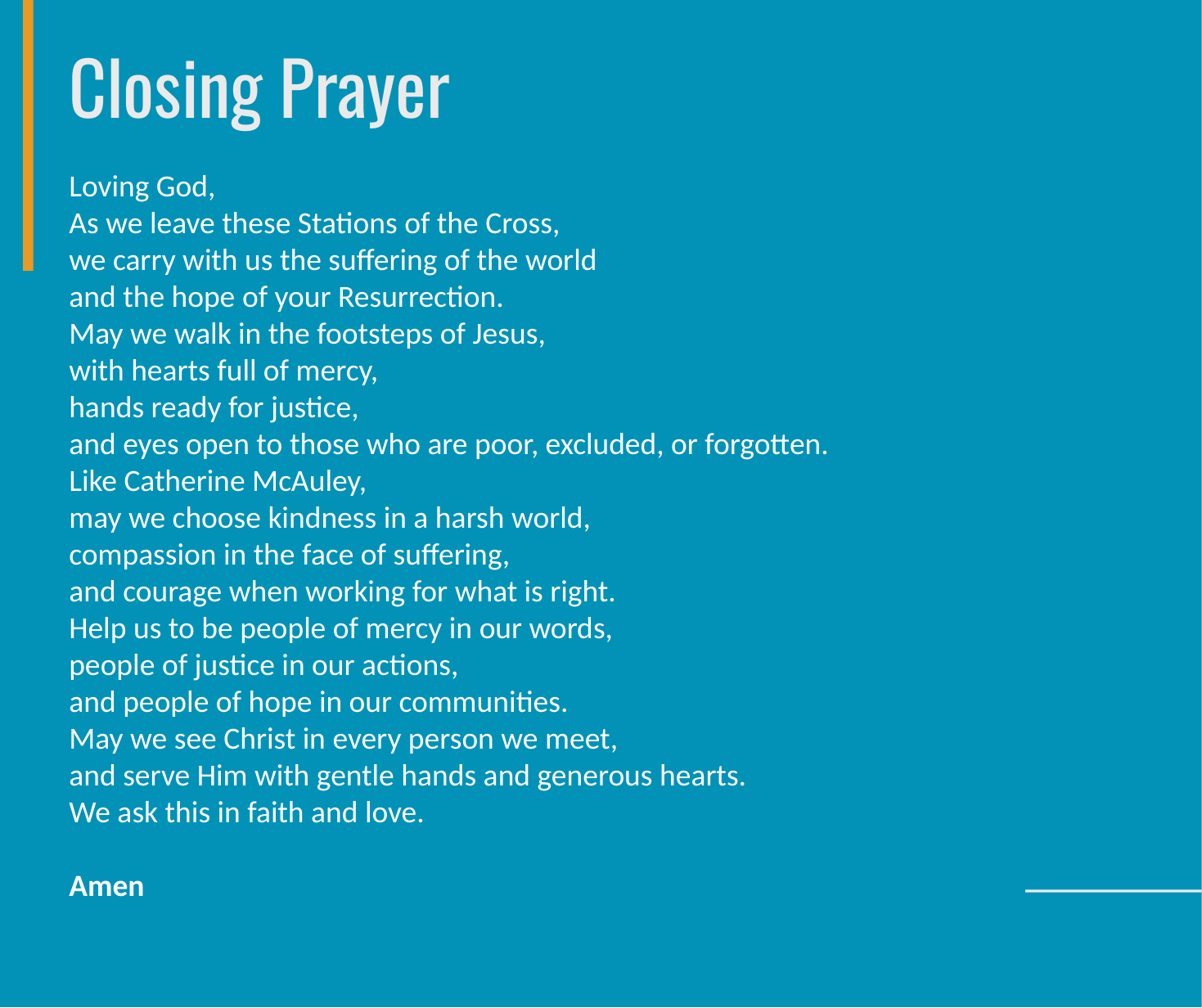

Closing Prayer

Loving God,
As we leave these Stations of the Cross,
we carry with us the suffering of the world
and the hope of your Resurrection.
May we walk in the footsteps of Jesus,
with hearts full of mercy,
hands ready for justice,
and eyes open to those who are poor, excluded, or forgotten.
Like Catherine McAuley,
may we choose kindness in a harsh world,
compassion in the face of suffering,
and courage when working for what is right.
Help us to be people of mercy in our words,
people of justice in our actions,
and people of hope in our communities.
May we see Christ in every person we meet,
and serve Him with gentle hands and generous hearts.
We ask this in faith and love.
Amen